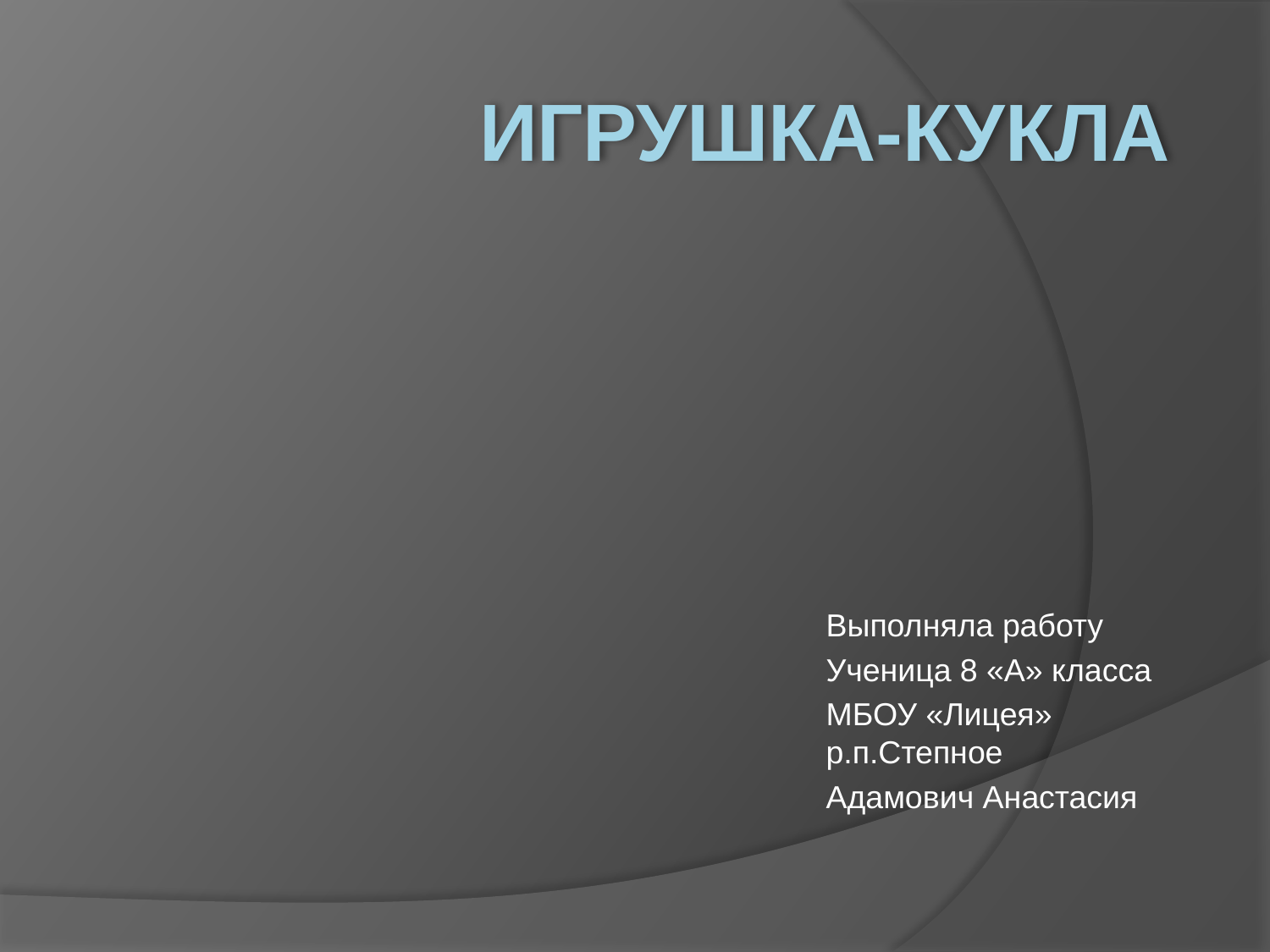

# Игрушка-кукла
Выполняла работу
Ученица 8 «А» класса
МБОУ «Лицея» р.п.Степное
Адамович Анастасия